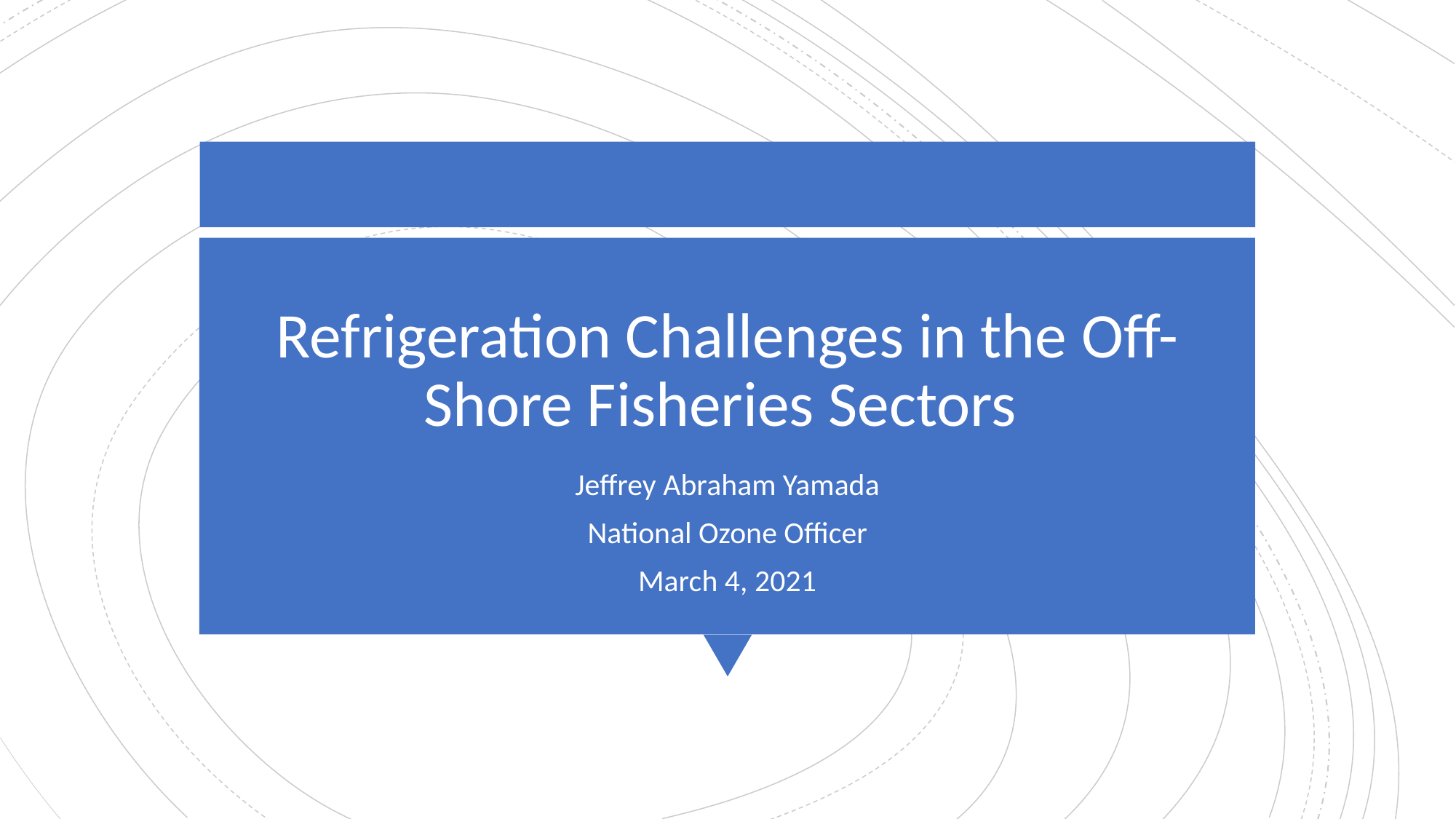

# Refrigeration Challenges in the Off-Shore Fisheries Sectors
Jeffrey Abraham Yamada
National Ozone Officer
March 4, 2021